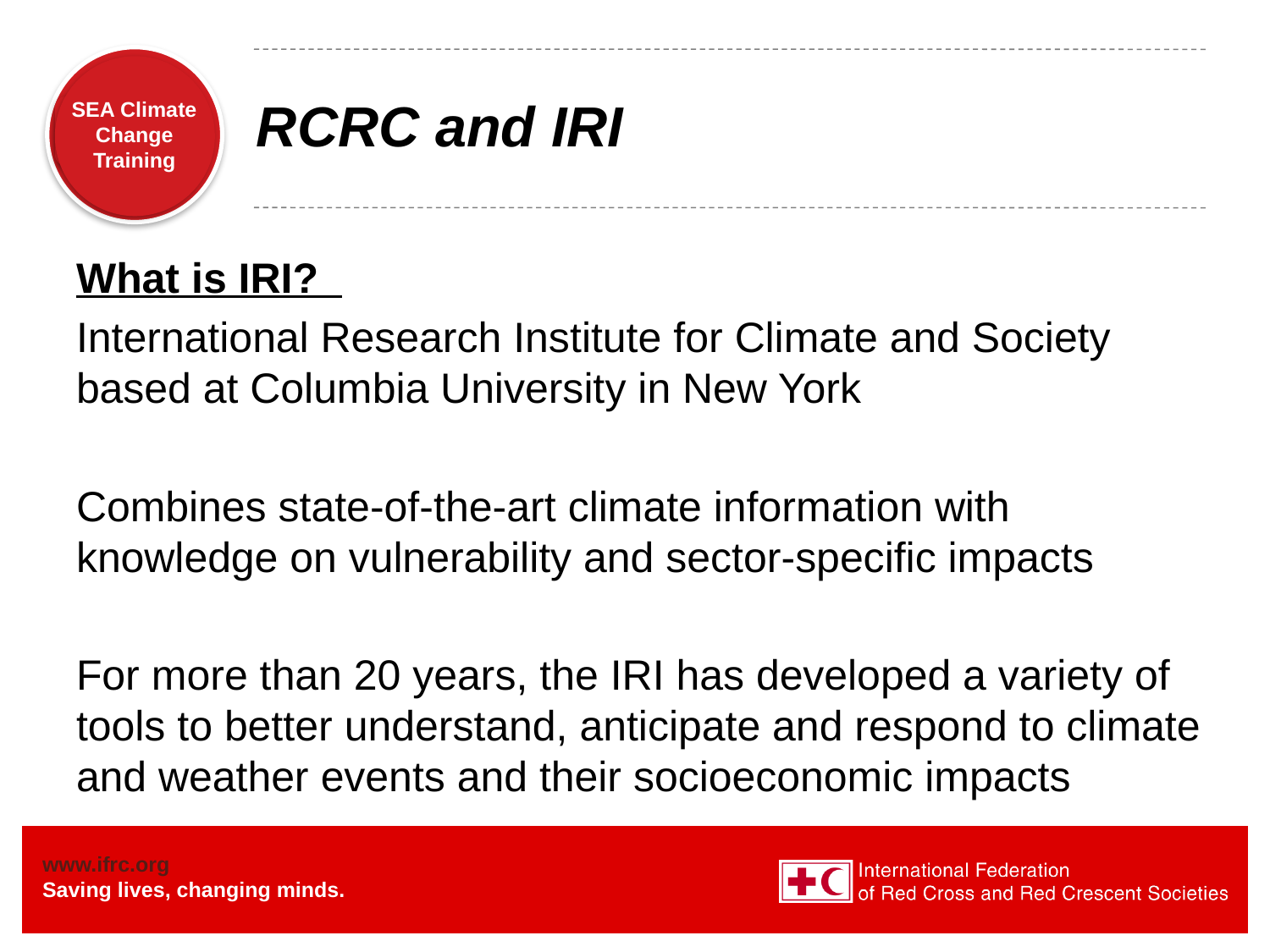

# RCRC and IRI

What is IRI?
International Research Institute for Climate and Society based at Columbia University in New York

Combines state-of-the-art climate information with knowledge on vulnerability and sector-specific impacts

For more than 20 years, the IRI has developed a variety of tools to better understand, anticipate and respond to climate and weather events and their socioeconomic impacts